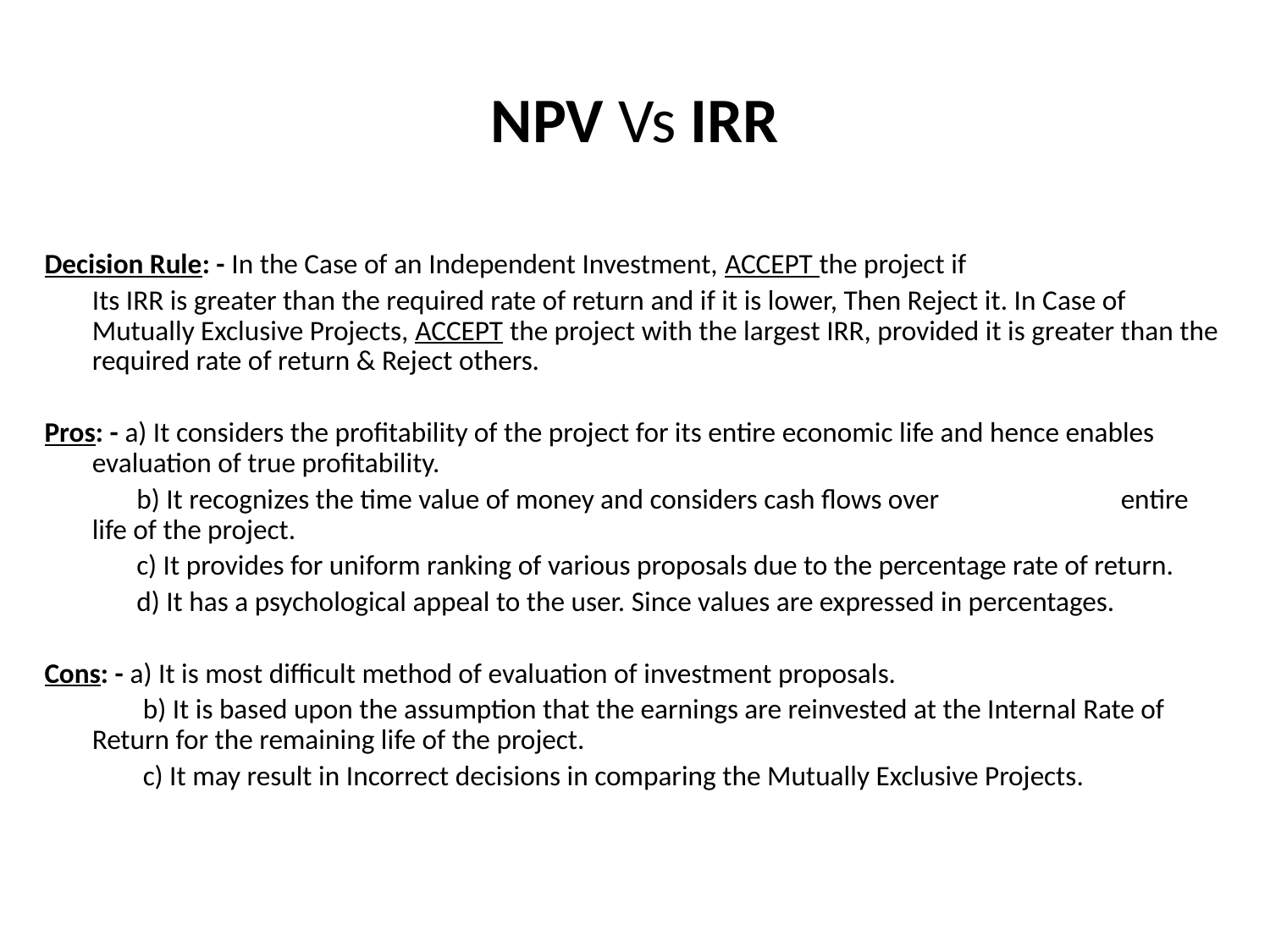

# NPV Vs IRR
Decision Rule: - In the Case of an Independent Investment, ACCEPT the project if
	Its IRR is greater than the required rate of return and if it is lower, Then Reject it. In Case of Mutually Exclusive Projects, ACCEPT the project with the largest IRR, provided it is greater than the required rate of return & Reject others.

Pros: - a) It considers the profitability of the project for its entire economic life and hence enables evaluation of true profitability.
	       b) It recognizes the time value of money and considers cash flows over 	  	  entire life of the project.
	       c) It provides for uniform ranking of various proposals due to the percentage rate of return.
	       d) It has a psychological appeal to the user. Since values are expressed in percentages.

Cons: - a) It is most difficult method of evaluation of investment proposals.
	        b) It is based upon the assumption that the earnings are reinvested at the Internal Rate of Return for the remaining life of the project.
	        c) It may result in Incorrect decisions in comparing the Mutually Exclusive Projects.